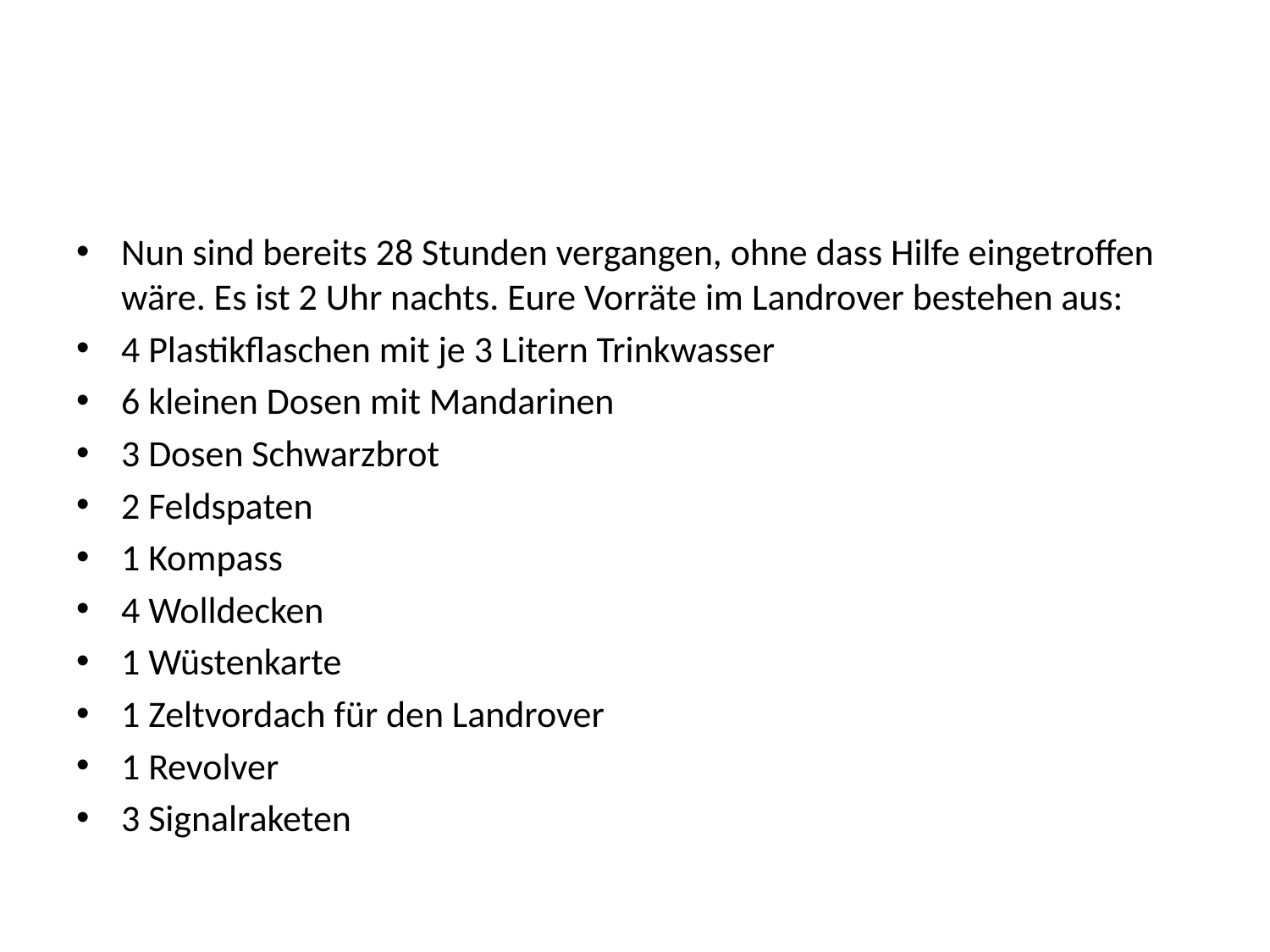

#
Nun sind bereits 28 Stunden vergangen, ohne dass Hilfe eingetroffen wäre. Es ist 2 Uhr nachts. Eure Vorräte im Landrover bestehen aus:
4 Plastikflaschen mit je 3 Litern Trinkwasser
6 kleinen Dosen mit Mandarinen
3 Dosen Schwarzbrot
2 Feldspaten
1 Kompass
4 Wolldecken
1 Wüstenkarte
1 Zeltvordach für den Landrover
1 Revolver
3 Signalraketen